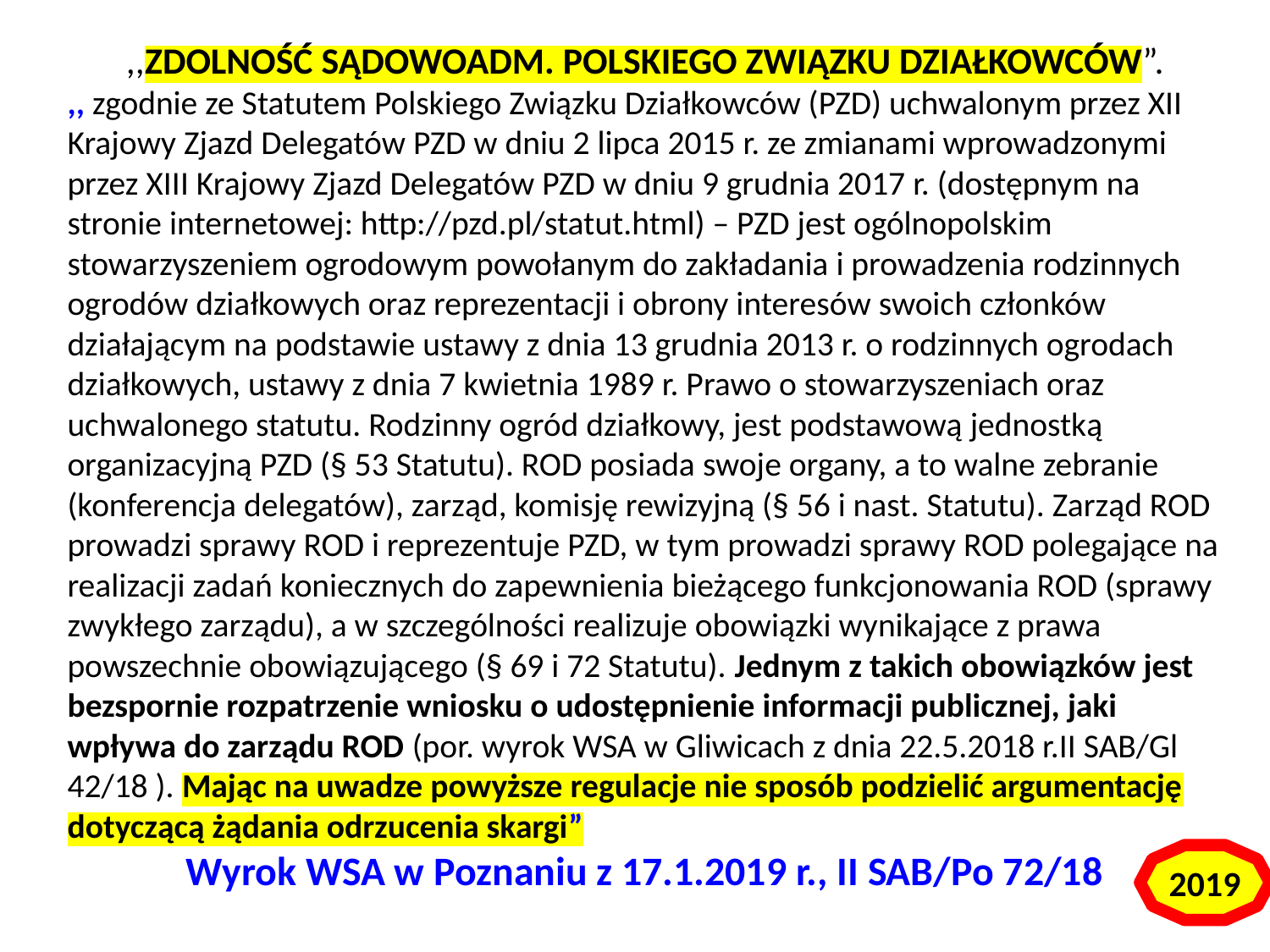

,,ZDOLNOŚĆ SĄDOWOADM. POLSKIEGO ZWIĄZKU DZIAŁKOWCÓW”.
,, zgodnie ze Statutem Polskiego Związku Działkowców (PZD) uchwalonym przez XII Krajowy Zjazd Delegatów PZD w dniu 2 lipca 2015 r. ze zmianami wprowadzonymi przez XIII Krajowy Zjazd Delegatów PZD w dniu 9 grudnia 2017 r. (dostępnym na stronie internetowej: http://pzd.pl/statut.html) – PZD jest ogólnopolskim stowarzyszeniem ogrodowym powołanym do zakładania i prowadzenia rodzinnych ogrodów działkowych oraz reprezentacji i obrony interesów swoich członków działającym na podstawie ustawy z dnia 13 grudnia 2013 r. o rodzinnych ogrodach działkowych, ustawy z dnia 7 kwietnia 1989 r. Prawo o stowarzyszeniach oraz uchwalonego statutu. Rodzinny ogród działkowy, jest podstawową jednostką organizacyjną PZD (§ 53 Statutu). ROD posiada swoje organy, a to walne zebranie (konferencja delegatów), zarząd, komisję rewizyjną (§ 56 i nast. Statutu). Zarząd ROD prowadzi sprawy ROD i reprezentuje PZD, w tym prowadzi sprawy ROD polegające na realizacji zadań koniecznych do zapewnienia bieżącego funkcjonowania ROD (sprawy zwykłego zarządu), a w szczególności realizuje obowiązki wynikające z prawa powszechnie obowiązującego (§ 69 i 72 Statutu). Jednym z takich obowiązków jest bezspornie rozpatrzenie wniosku o udostępnienie informacji publicznej, jaki wpływa do zarządu ROD (por. wyrok WSA w Gliwicach z dnia 22.5.2018 r.II SAB/Gl 42/18 ). Mając na uwadze powyższe regulacje nie sposób podzielić argumentację dotyczącą żądania odrzucenia skargi”
Wyrok WSA w Poznaniu z 17.1.2019 r., II SAB/Po 72/18
2019